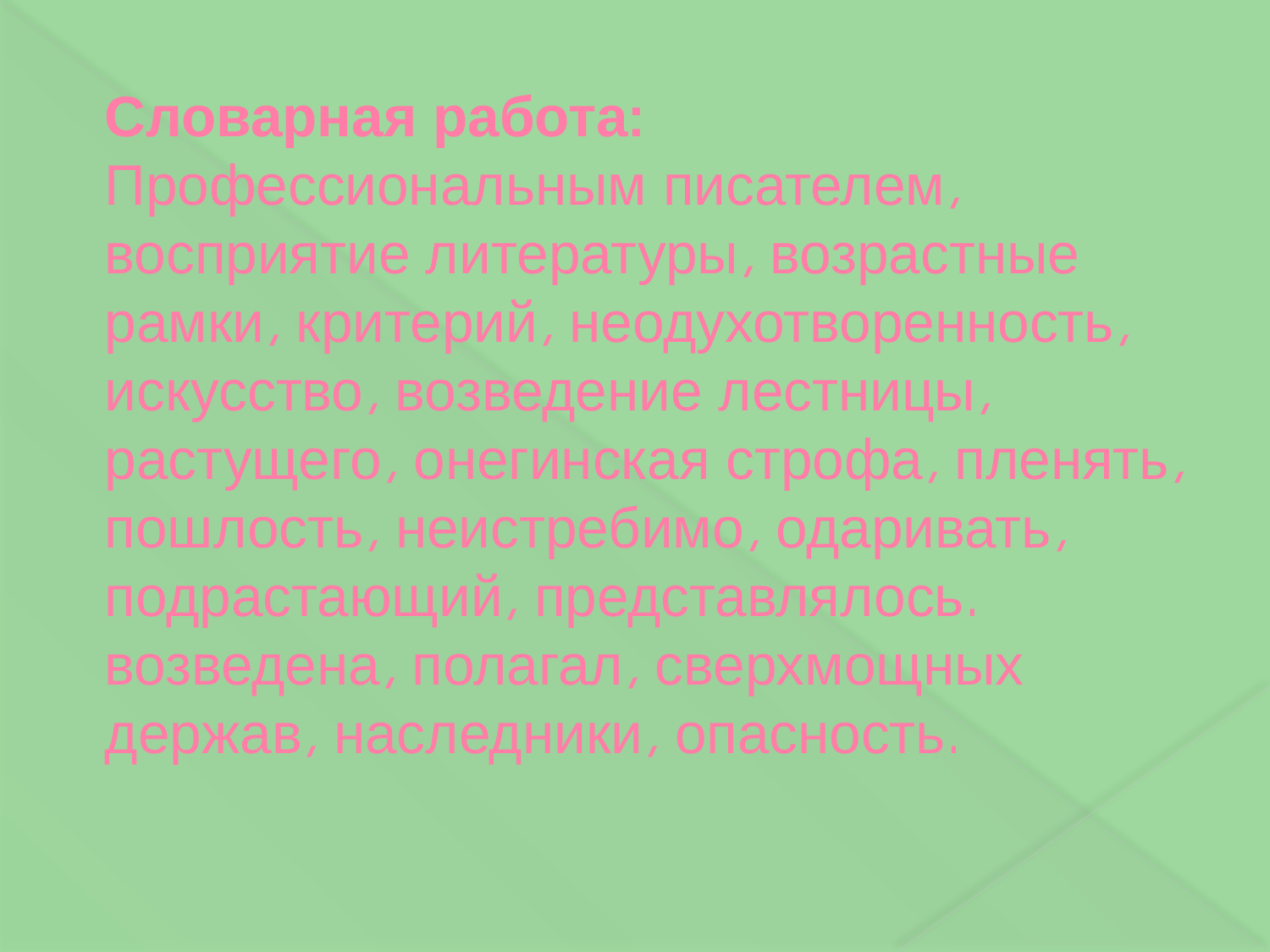

# Словарная работа: Профессиональным писателем, восприятие литературы, возрастные рамки, критерий, неодухотворенность, искусство, возведение лестницы, растущего, онегинская строфа, пленять, пошлость, неистребимо, одаривать, подрастающий, представлялось. возведена, полагал, сверхмощных держав, наследники, опасность.